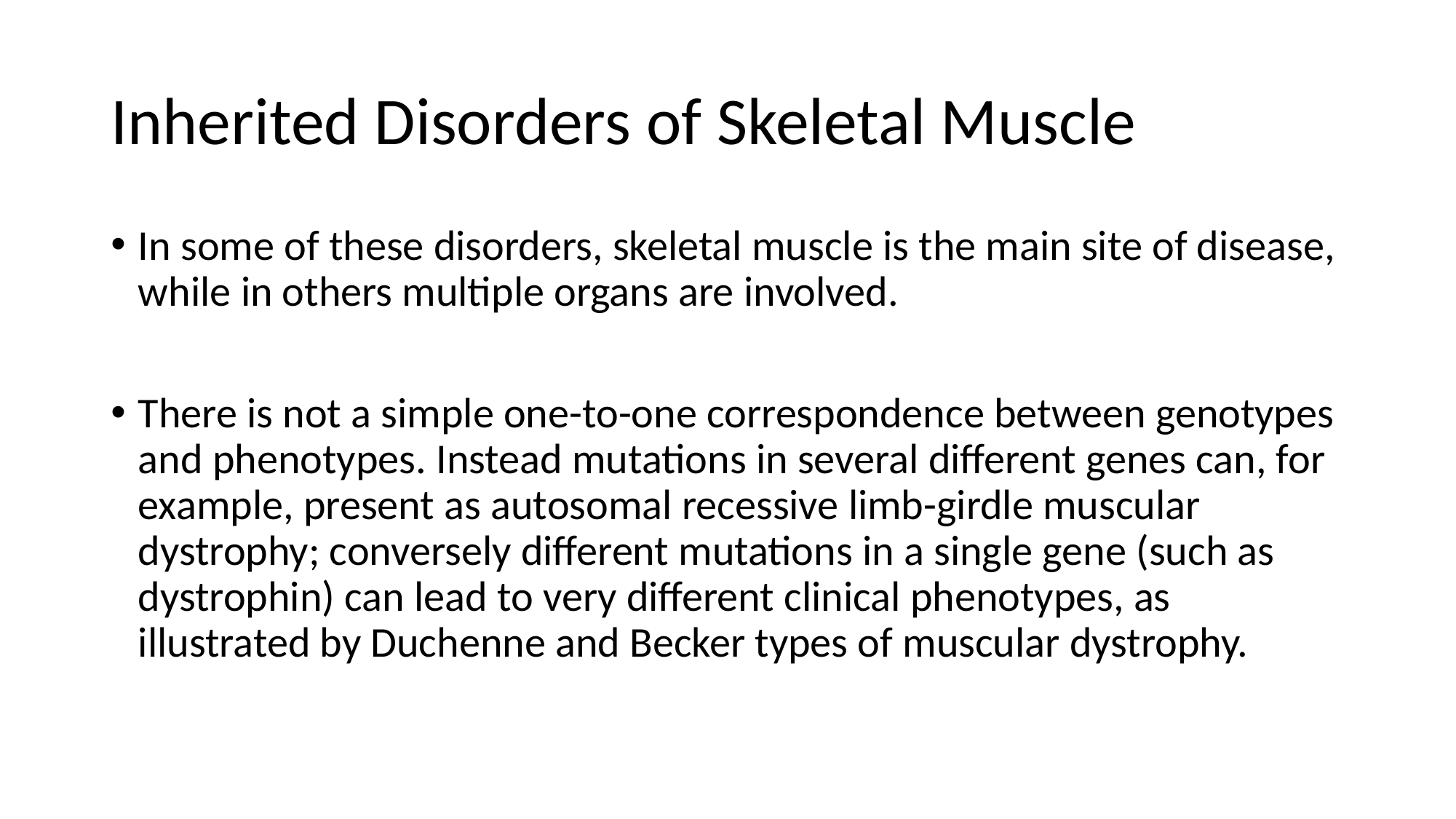

# Inherited Disorders of Skeletal Muscle
In some of these disorders, skeletal muscle is the main site of disease, while in others multiple organs are involved.

There is not a simple one-to-one correspondence between genotypes and phenotypes. Instead mutations in several different genes can, for example, present as autosomal recessive limb-girdle muscular dystrophy; conversely different mutations in a single gene (such as dystrophin) can lead to very different clinical phenotypes, as illustrated by Duchenne and Becker types of muscular dystrophy.